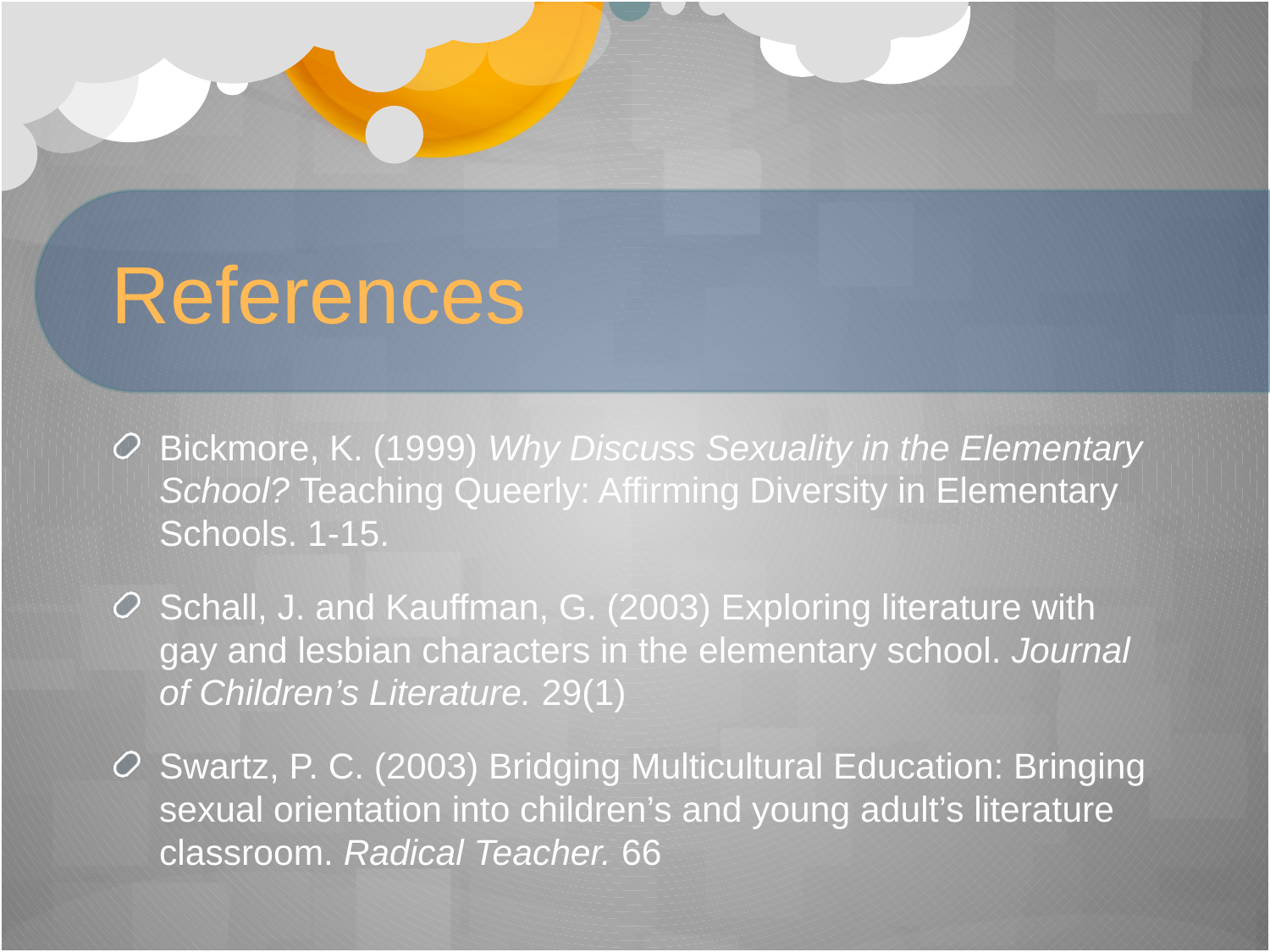

# References
Bickmore, K. (1999) Why Discuss Sexuality in the Elementary School? Teaching Queerly: Affirming Diversity in Elementary Schools. 1-15.
Schall, J. and Kauffman, G. (2003) Exploring literature with gay and lesbian characters in the elementary school. Journal of Children’s Literature. 29(1)
Swartz, P. C. (2003) Bridging Multicultural Education: Bringing sexual orientation into children’s and young adult’s literature classroom. Radical Teacher. 66